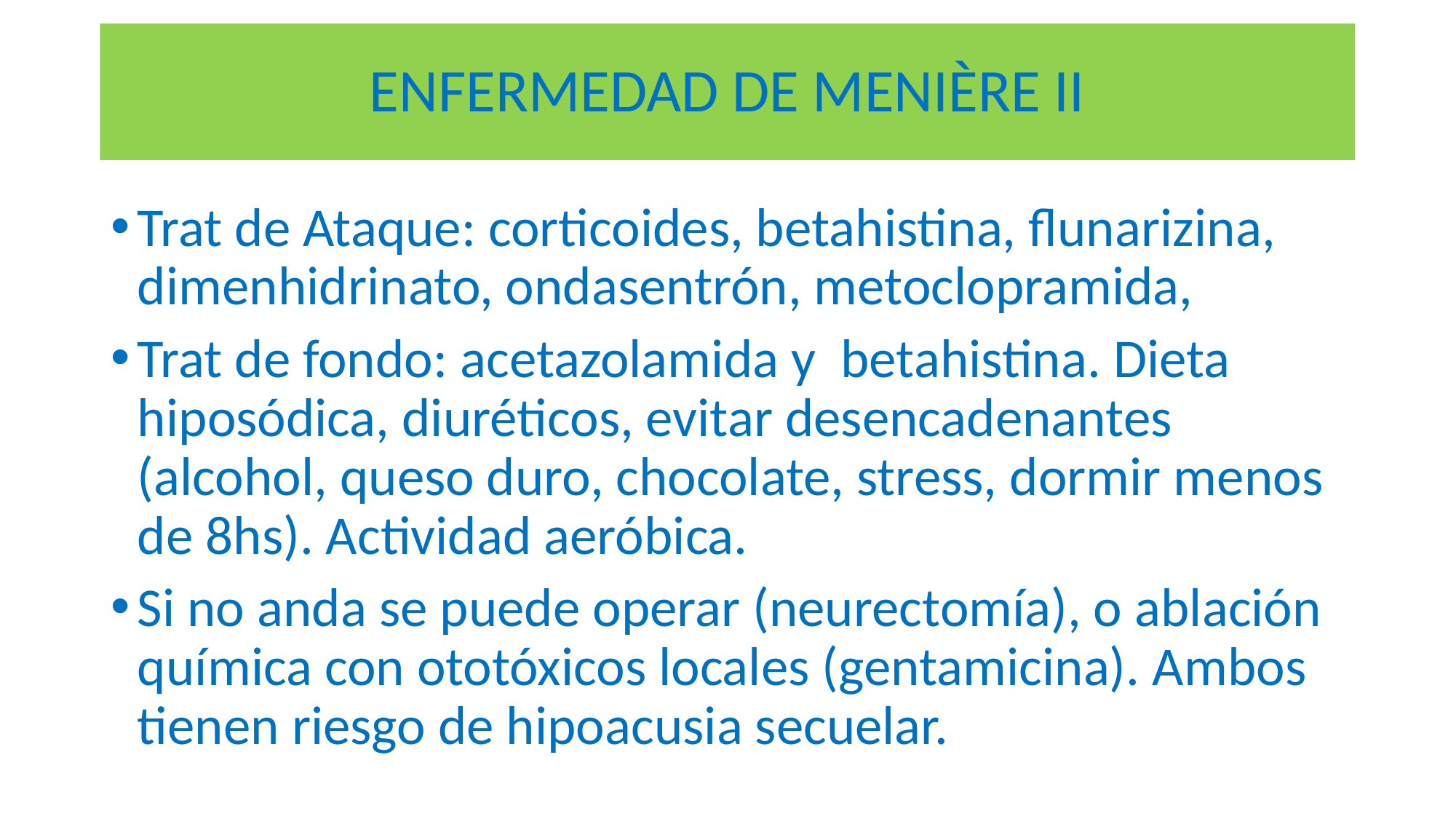

# ENFERMEDAD DE MENIÈRE II
Trat de Ataque: corticoides, betahistina, flunarizina, dimenhidrinato, ondasentrón, metoclopramida,
Trat de fondo: acetazolamida y  betahistina. Dieta hiposódica, diuréticos, evitar desencadenantes (alcohol, queso duro, chocolate, stress, dormir menos de 8hs). Actividad aeróbica.
Si no anda se puede operar (neurectomía), o ablación química con ototóxicos locales (gentamicina). Ambos tienen riesgo de hipoacusia secuelar.